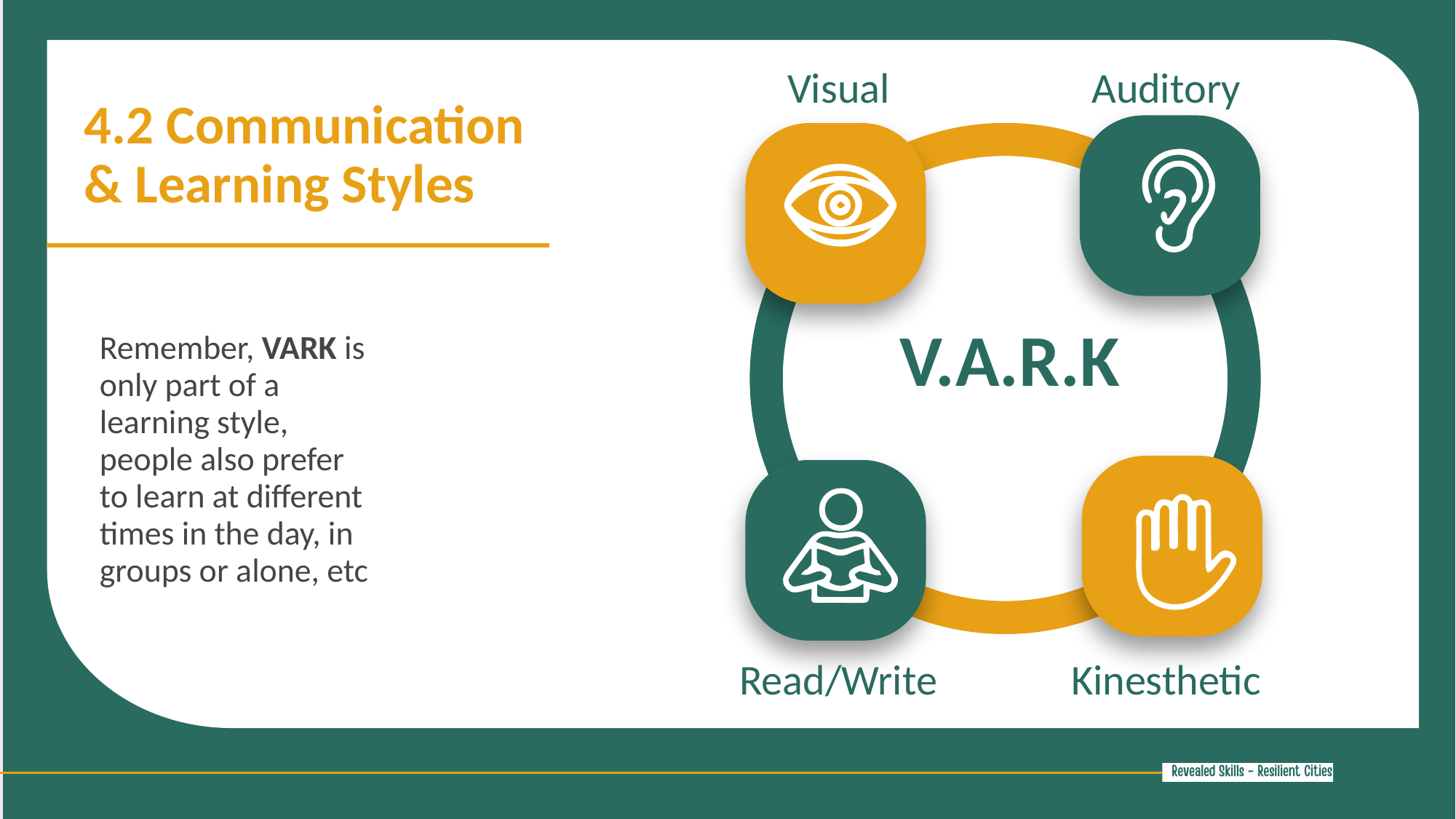

Visual
Auditory

V.A.R.K

Read/Write
Kinesthetic
4.2 Communication & Learning Styles
Remember, VARK is only part of a learning style, people also prefer to learn at different times in the day, in groups or alone, etc